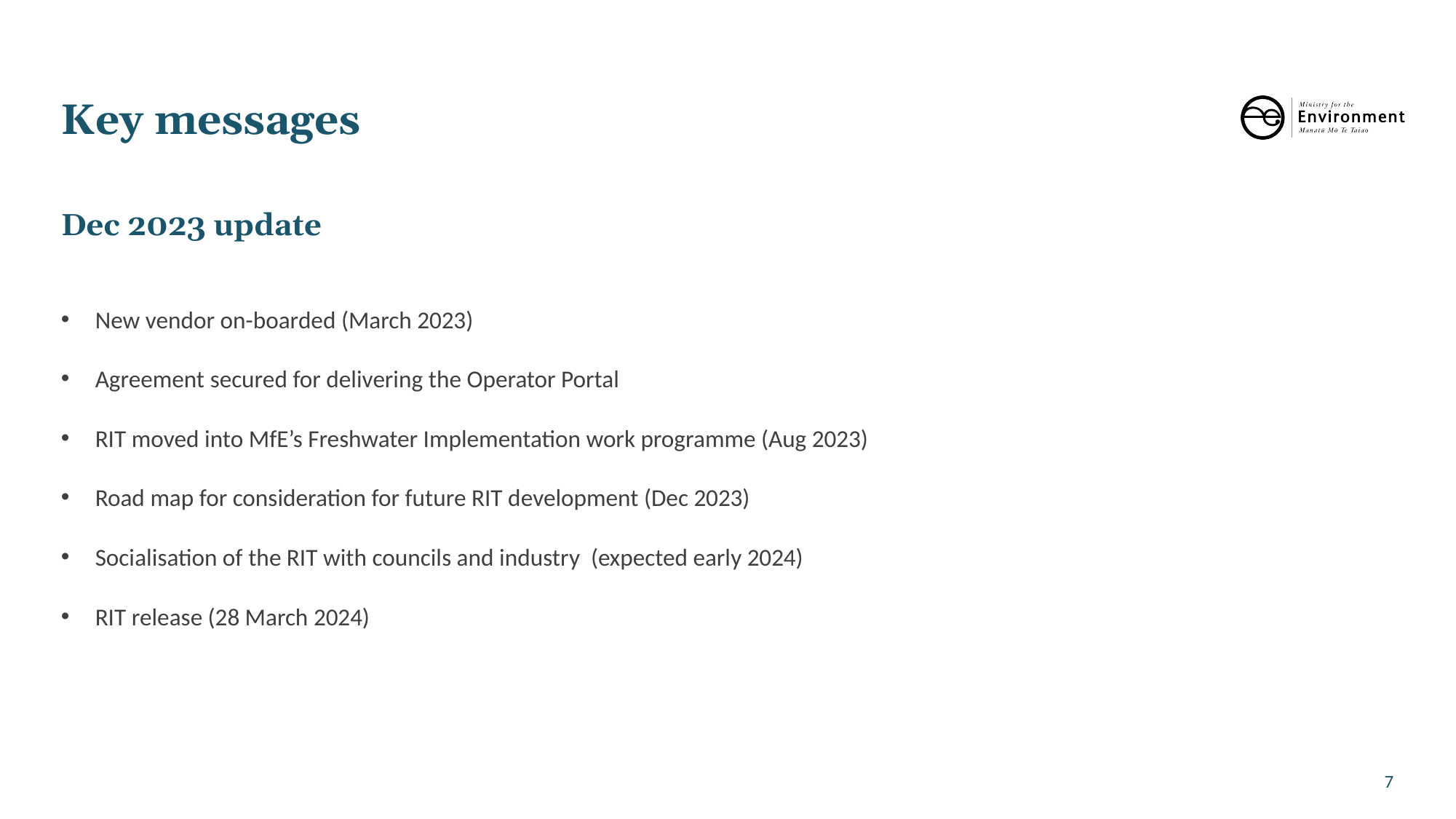

Key messages
Dec 2023 update
New vendor on-boarded (March 2023)
Agreement secured for delivering the Operator Portal
RIT moved into MfE’s Freshwater Implementation work programme (Aug 2023)
Road map for consideration for future RIT development (Dec 2023)
Socialisation of the RIT with councils and industry  (expected early 2024)
RIT release (28 March 2024)

7